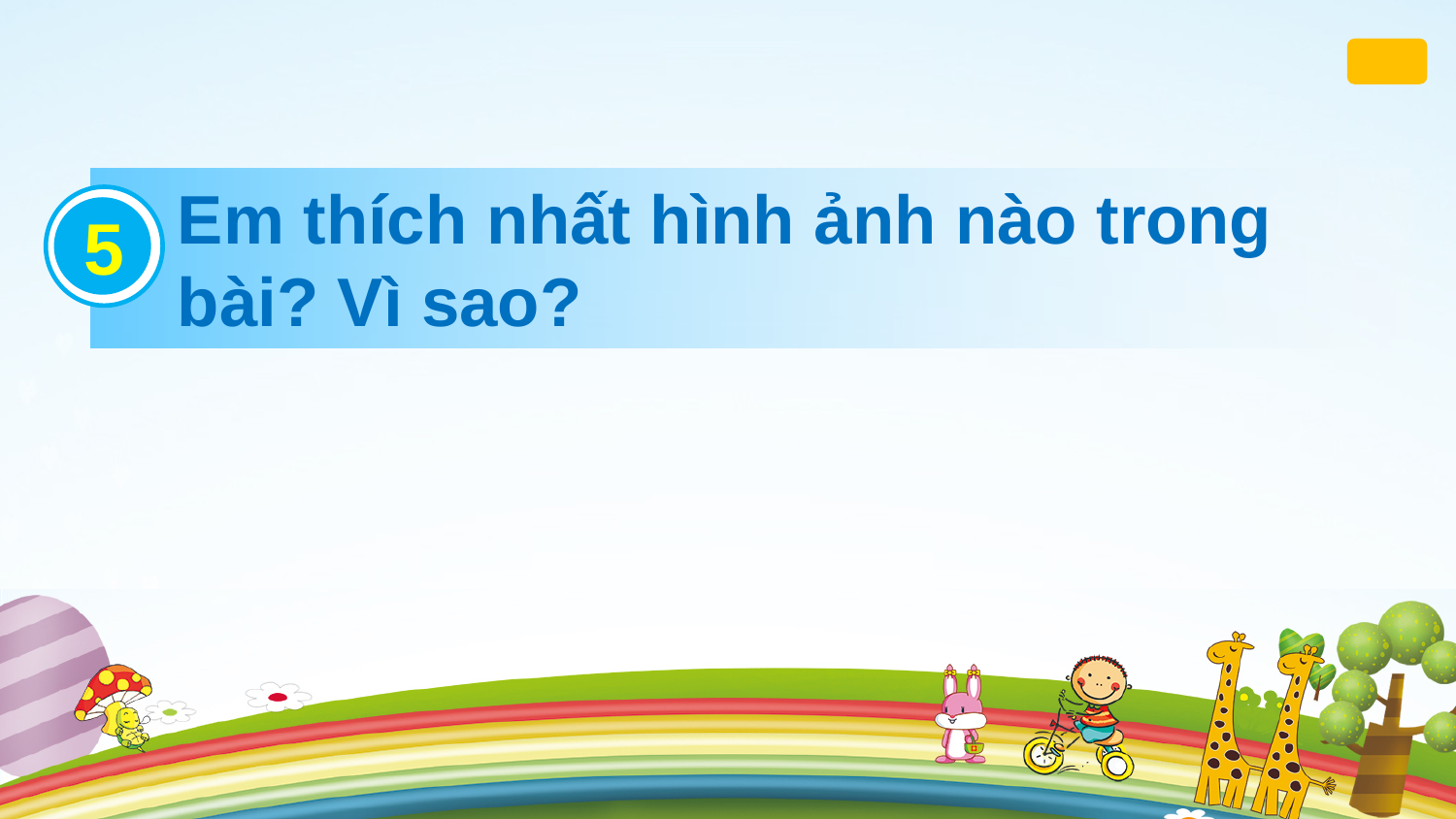

Em thích nhất hình ảnh nào trong bài? Vì sao?

5